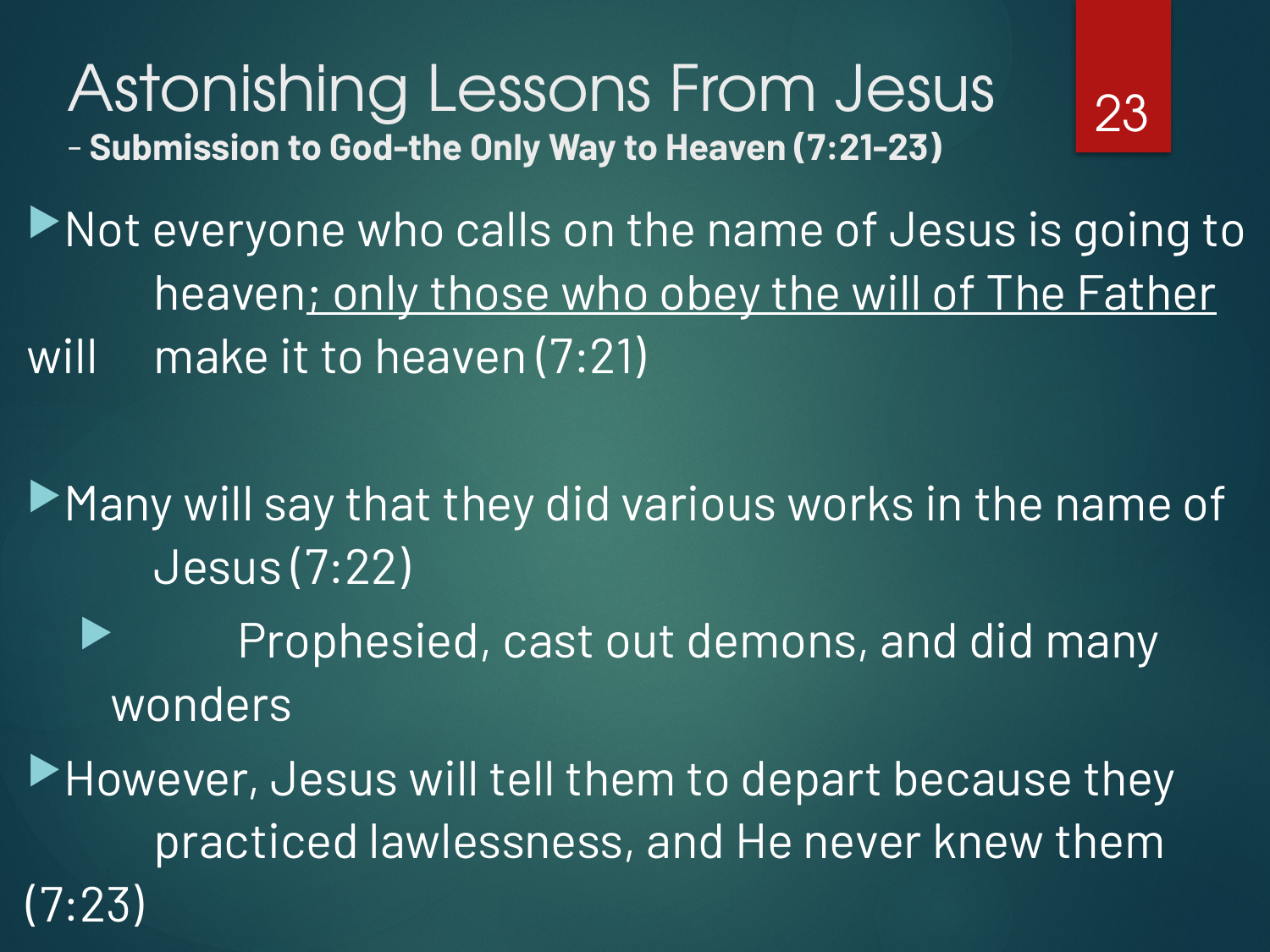

# Astonishing Lessons From Jesus - Submission to God-the Only Way to Heaven (7:21-23)
23
Not everyone who calls on the name of Jesus is going to 	heaven; only those who obey the will of The Father will 	make it to heaven (7:21)

Many will say that they did various works in the name of 	Jesus (7:22)
	Prophesied, cast out demons, and did many wonders
However, Jesus will tell them to depart because they 	practiced lawlessness, and He never knew them (7:23)

Summary: If we want to enter Heaven, we must submit to God’s will without adding or 	taking away from His commandments